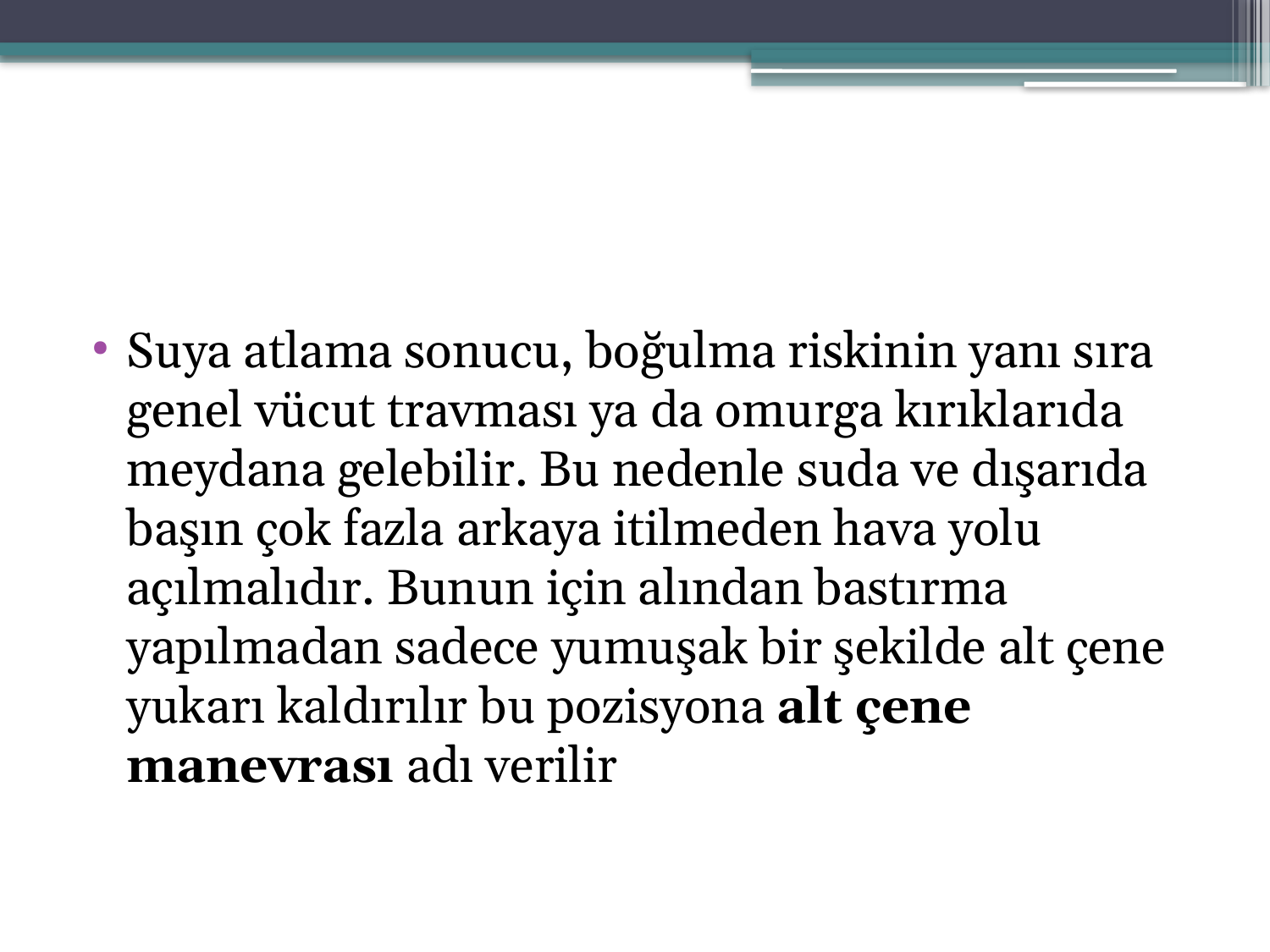

#
Suya atlama sonucu, boğulma riskinin yanı sıra genel vücut travması ya da omurga kırıklarıda meydana gelebilir. Bu nedenle suda ve dışarıda başın çok fazla arkaya itilmeden hava yolu açılmalıdır. Bunun için alından bastırma yapılmadan sadece yumuşak bir şekilde alt çene yukarı kaldırılır bu pozisyona alt çene manevrası adı verilir